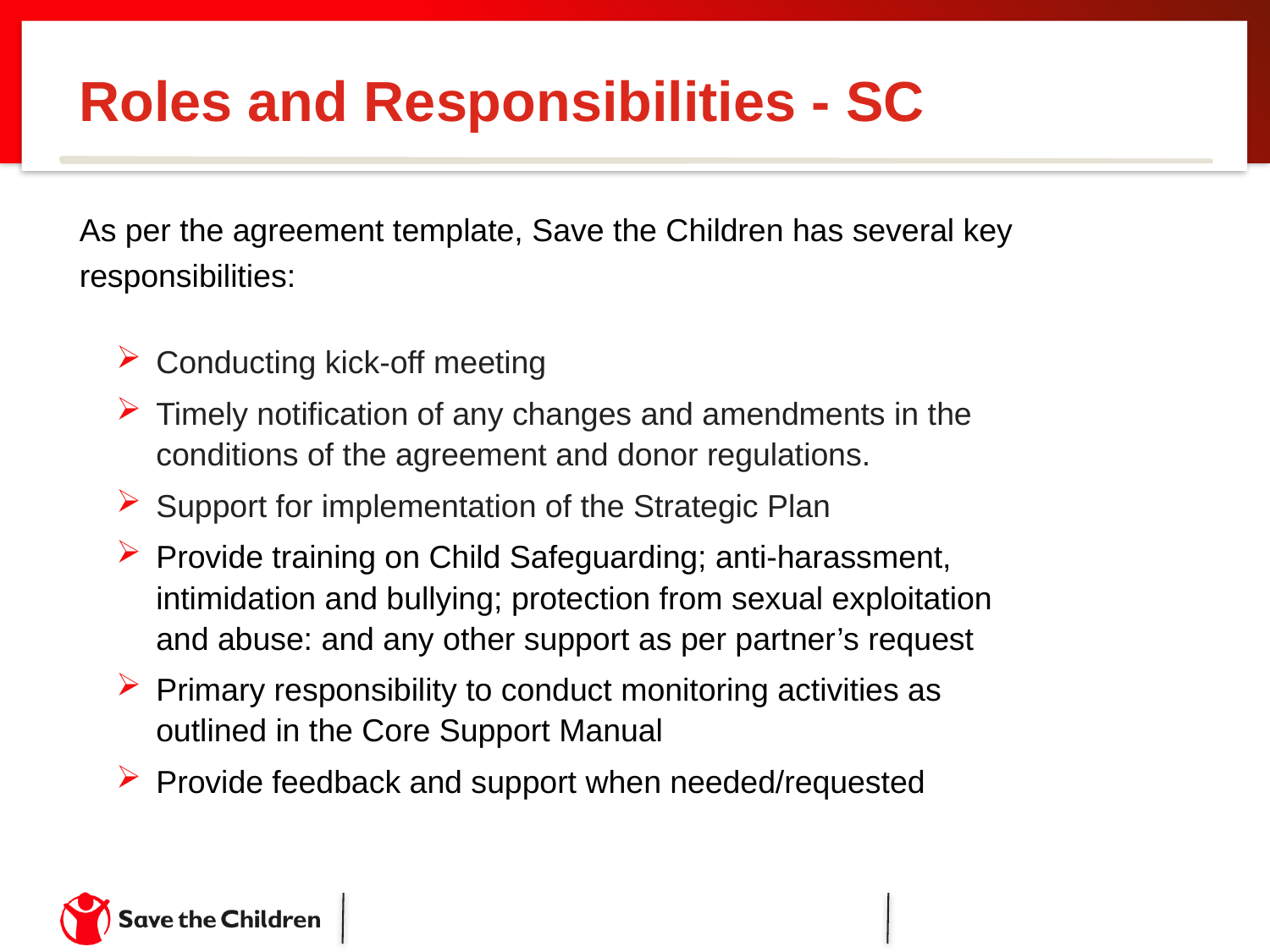

Roles and Responsibilities - SC
As per the agreement template, Save the Children has several key responsibilities:

Conducting kick-off meeting
Timely notification of any changes and amendments in the conditions of the agreement and donor regulations.
Support for implementation of the Strategic Plan
Provide training on Child Safeguarding; anti-harassment, intimidation and bullying; protection from sexual exploitation and abuse: and any other support as per partner’s request
Primary responsibility to conduct monitoring activities as outlined in the Core Support Manual
Provide feedback and support when needed/requested